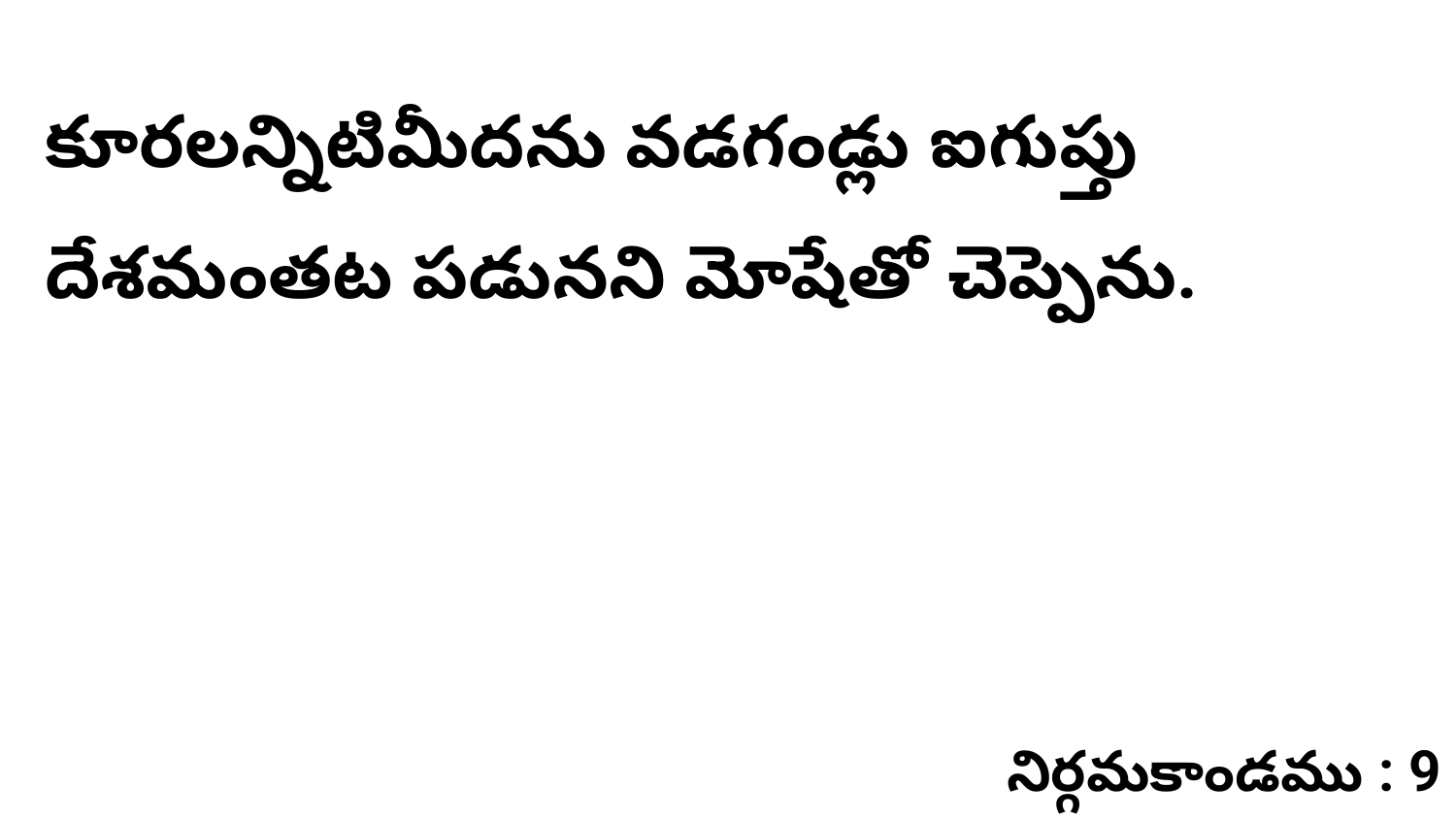

కూరలన్నిటిమీదను వడగండ్లు ఐగుప్తు దేశమంతట పడునని మోషేతో చెప్పెను.
నిర్గమకాండము : 9